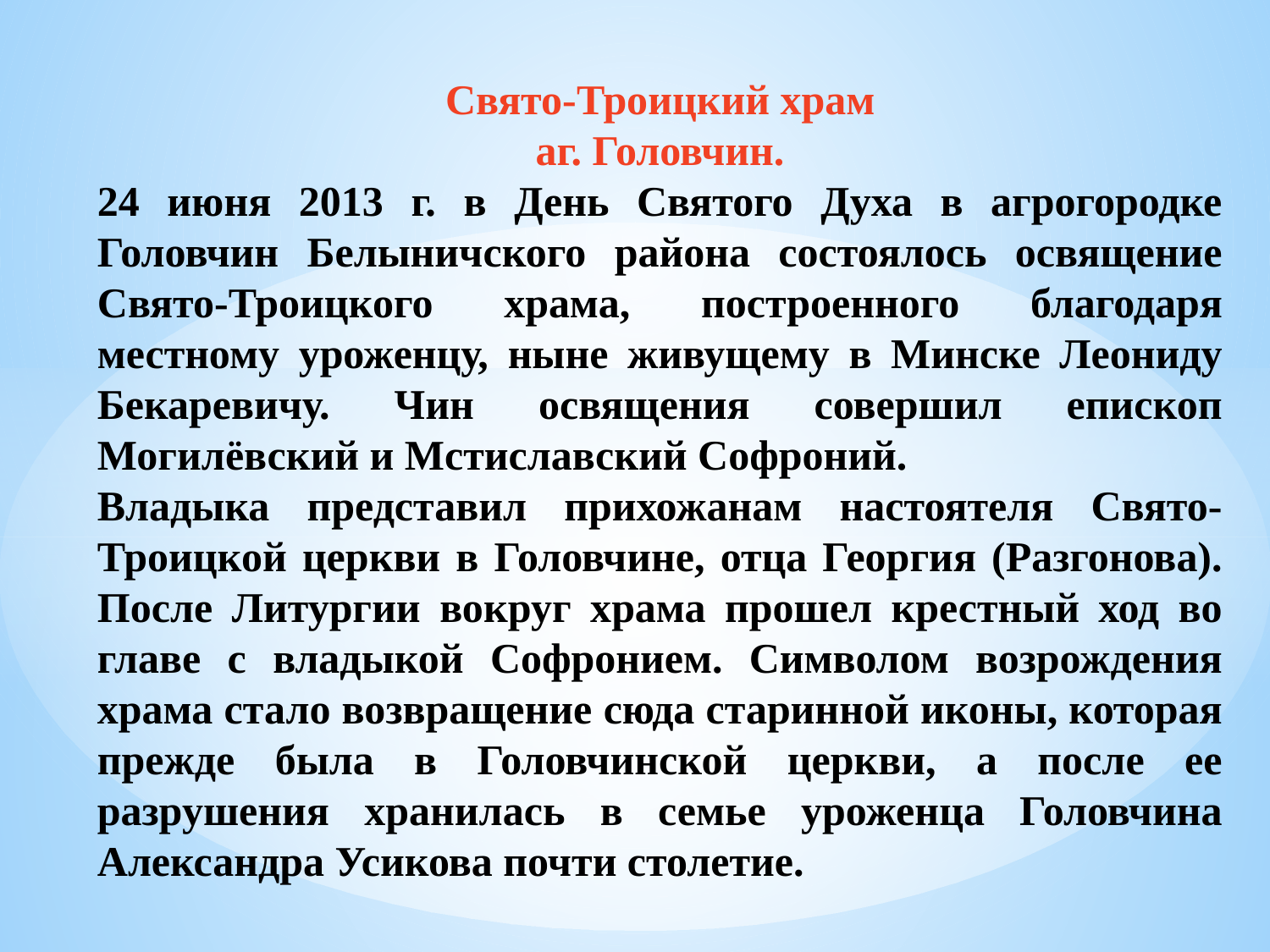

Свято-Троицкий храм
аг. Головчин.
24 июня 2013 г. в День Святого Духа в агрогородке Головчин Белыничского района состоялось освящение Свято-Троицкого храма, построенного благодаря местному уроженцу, ныне живущему в Минске Леониду Бекаревичу. Чин освящения совершил епископ Могилёвский и Мстиславский Софроний.
Владыка представил прихожанам настоятеля Свято-Троицкой церкви в Головчине, отца Георгия (Разгонова). После Литургии вокруг храма прошел крестный ход во главе с владыкой Софронием. Символом возрождения храма стало возвращение сюда старинной иконы, которая прежде была в Головчинской церкви, а после ее разрушения хранилась в семье уроженца Головчина Александра Усикова почти столетие.